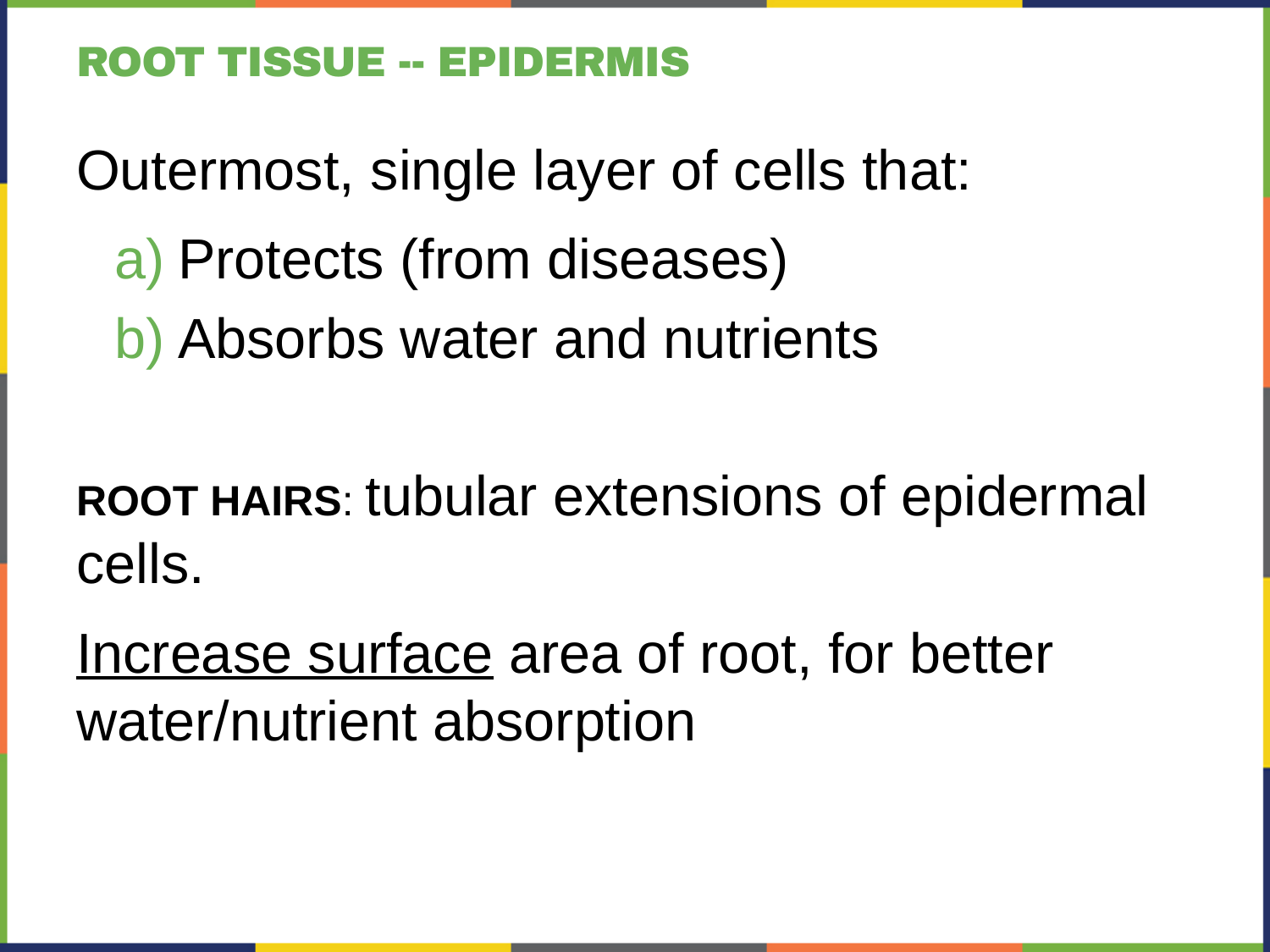

# Root tissue -- epidermis
Outermost, single layer of cells that:
Protects (from diseases)
Absorbs water and nutrients

ROOT HAIRS: tubular extensions of epidermal cells.
Increase surface area of root, for better water/nutrient absorption